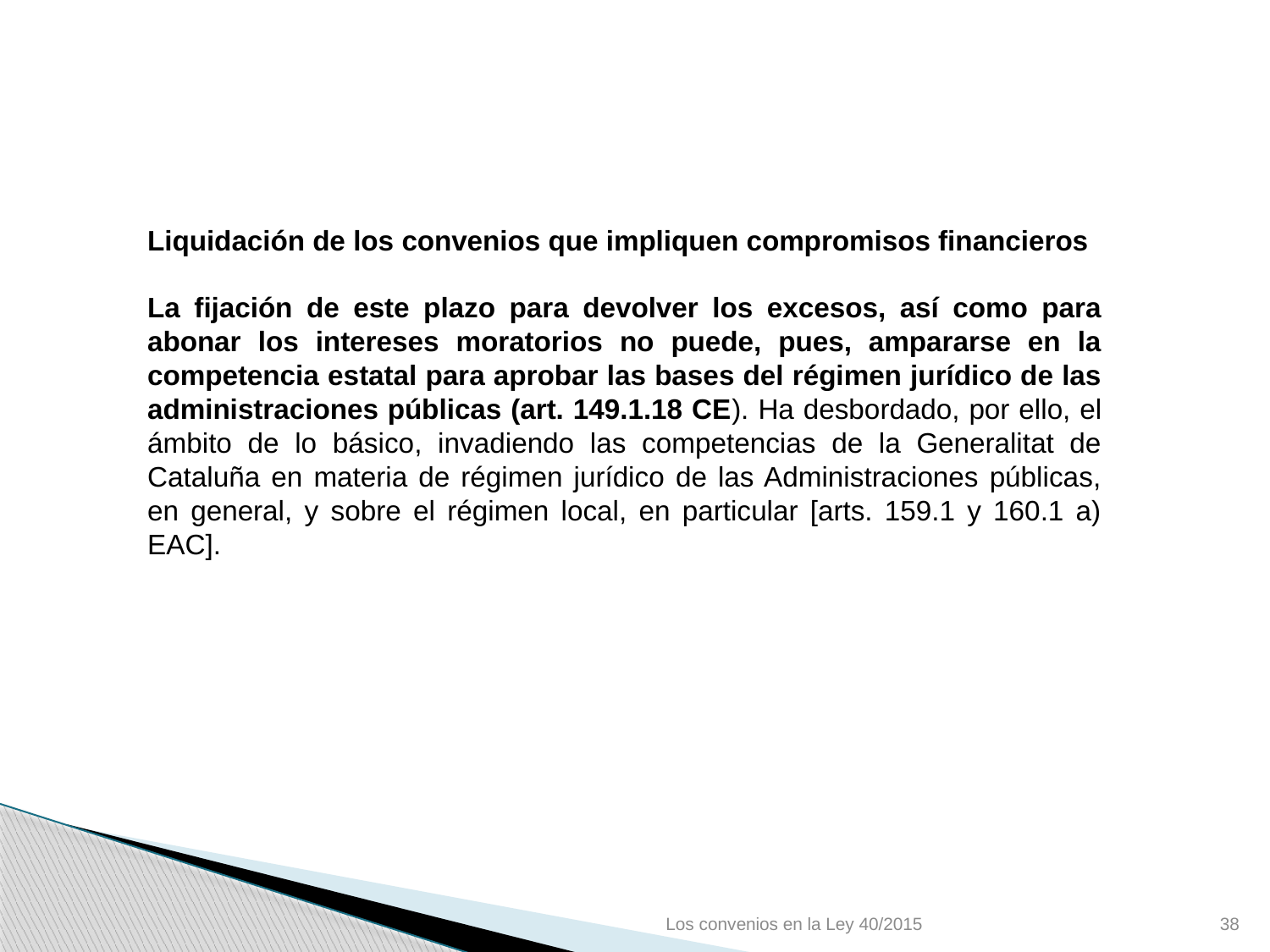

Liquidación de los convenios que impliquen compromisos financieros

La fijación de este plazo para devolver los excesos, así como para abonar los intereses moratorios no puede, pues, ampararse en la competencia estatal para aprobar las bases del régimen jurídico de las administraciones públicas (art. 149.1.18 CE). Ha desbordado, por ello, el ámbito de lo básico, invadiendo las competencias de la Generalitat de Cataluña en materia de régimen jurídico de las Administraciones públicas, en general, y sobre el régimen local, en particular [arts. 159.1 y 160.1 a) EAC].
Los convenios en la Ley 40/2015
38